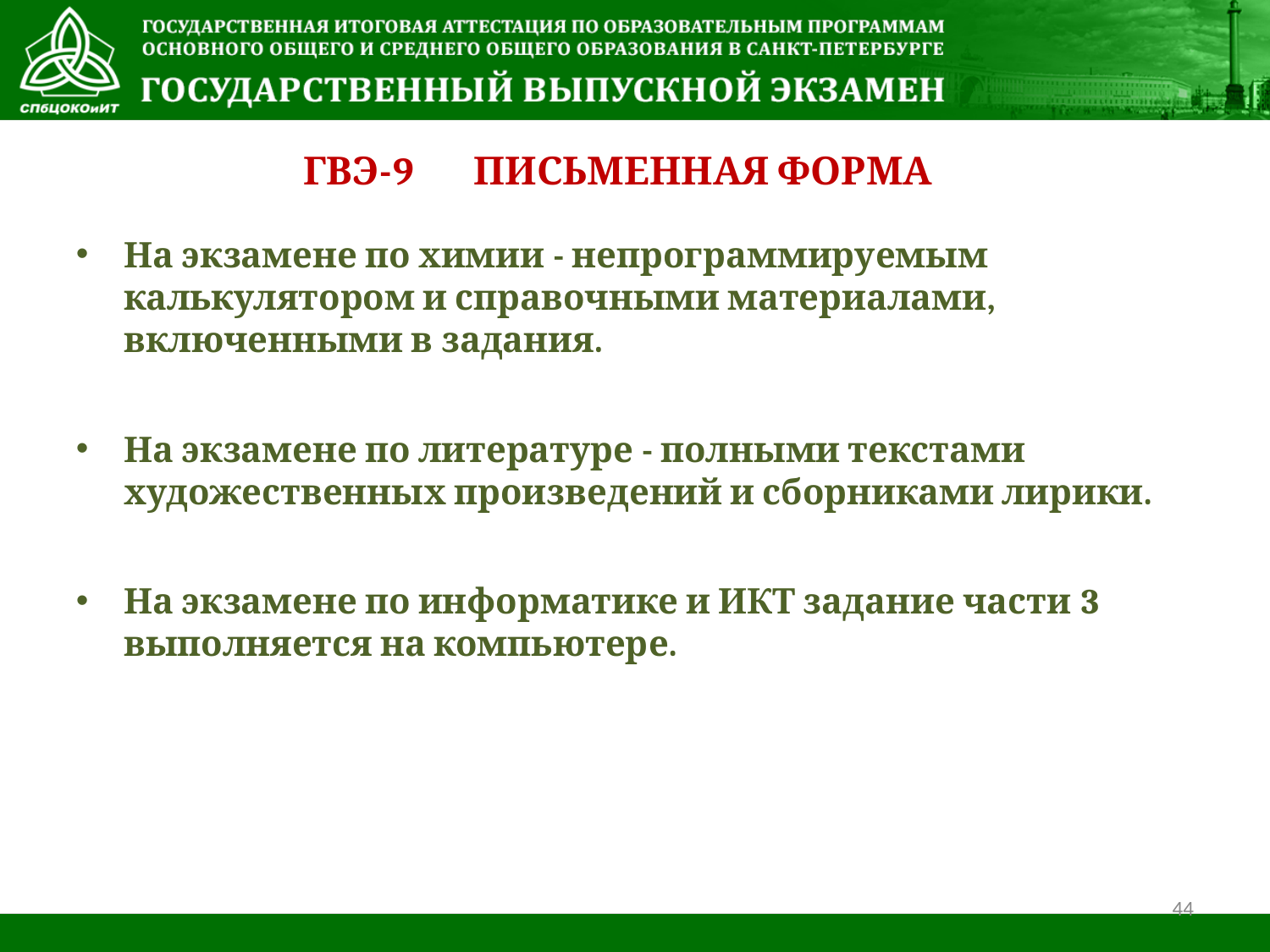

# ГВЭ-9       Письменная форма
На экзамене по химии - непрограммируемым калькулятором и справочными материалами, включенными в задания.

На экзамене по литературе - полными текстами художественных произведений и сборниками лирики.

На экзамене по информатике и ИКТ задание части 3 выполняется на компьютере.

44